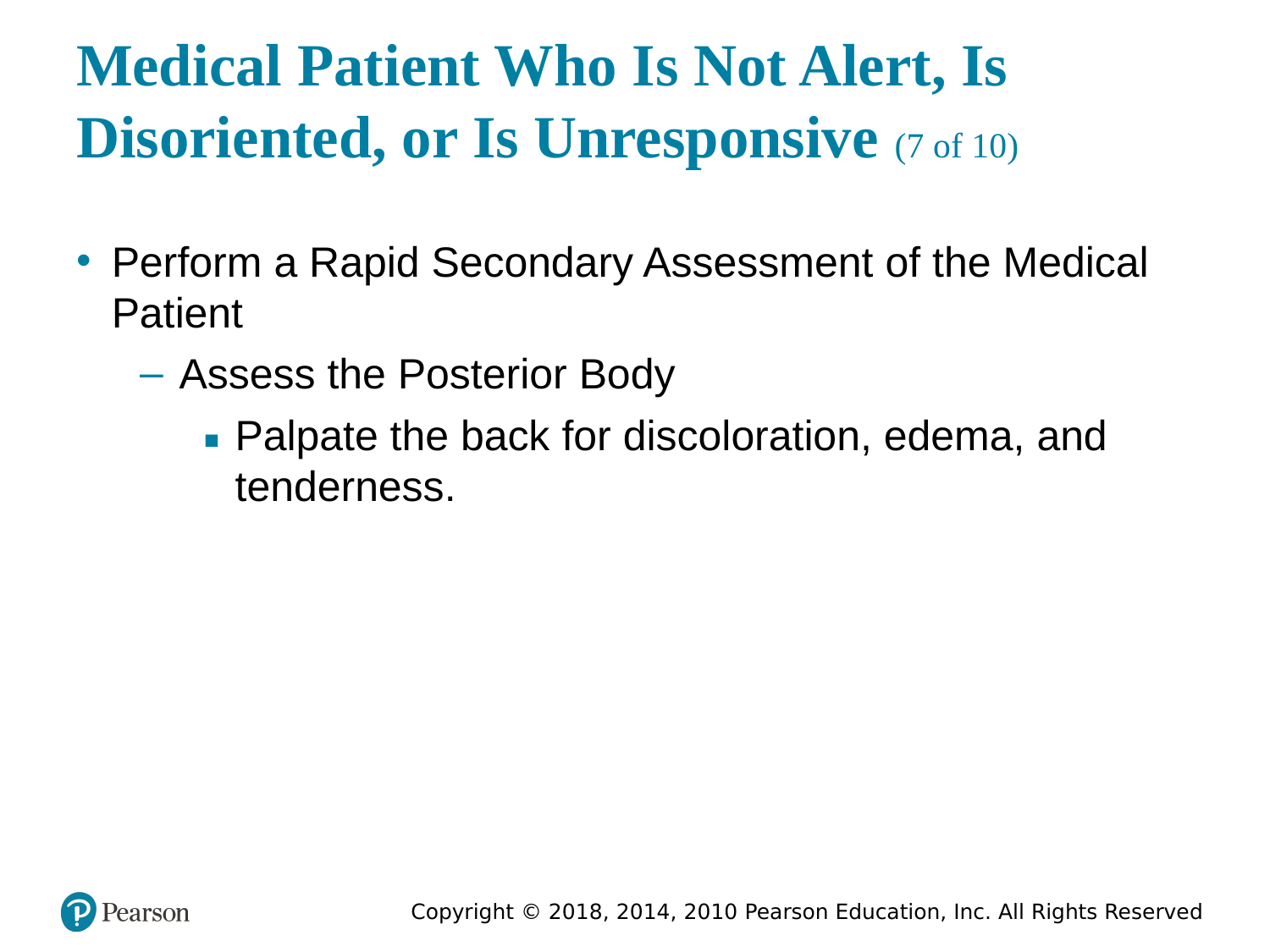

# Medical Patient Who Is Not Alert, Is Disoriented, or Is Unresponsive (7 of 10)
Perform a Rapid Secondary Assessment of the Medical Patient
Assess the Posterior Body
Palpate the back for discoloration, edema, and tenderness.